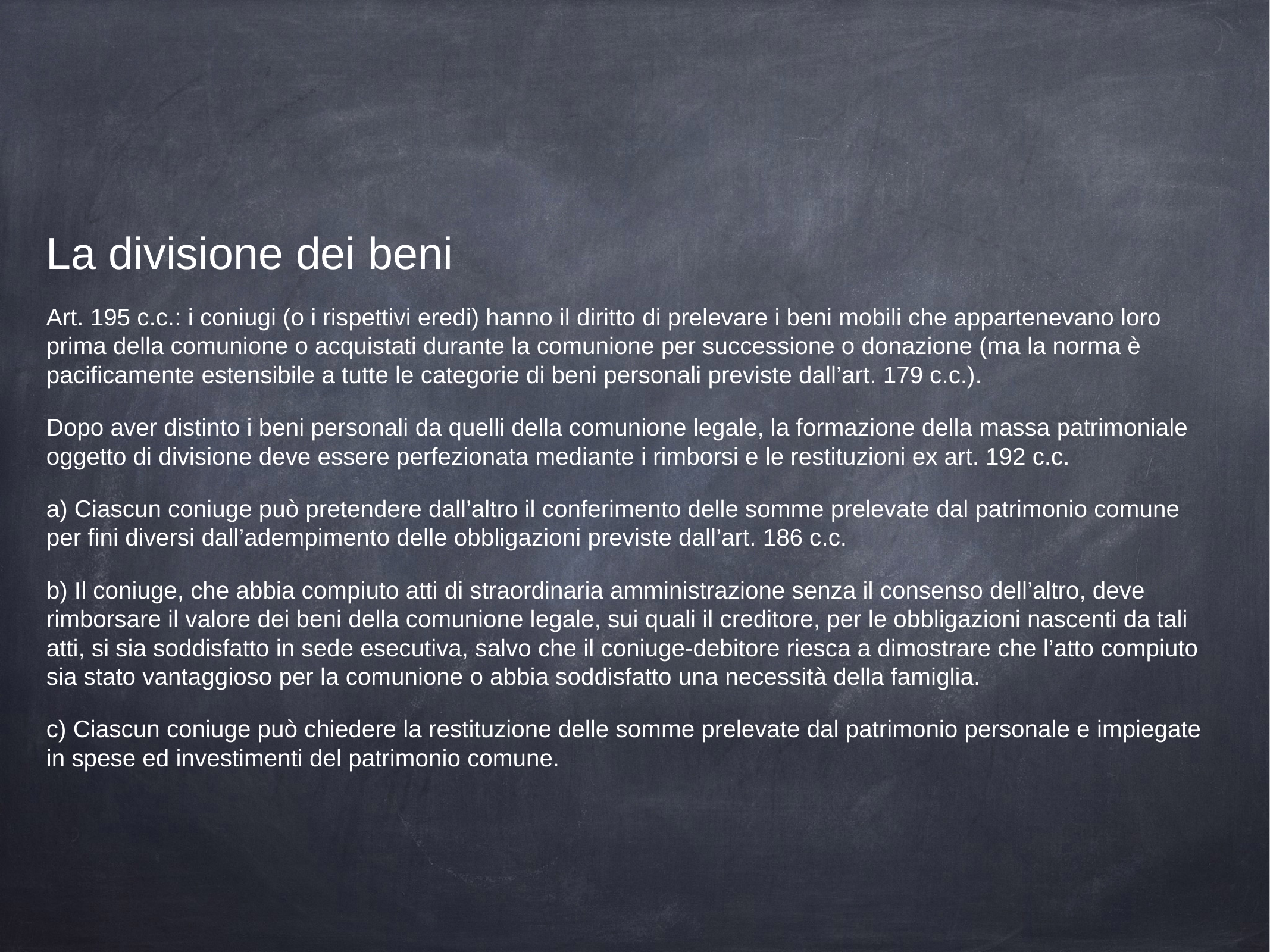

La divisione dei beni
Art. 195 c.c.: i coniugi (o i rispettivi eredi) hanno il diritto di prelevare i beni mobili che appartenevano loro prima della comunione o acquistati durante la comunione per successione o donazione (ma la norma è pacificamente estensibile a tutte le categorie di beni personali previste dall’art. 179 c.c.).
Dopo aver distinto i beni personali da quelli della comunione legale, la formazione della massa patrimoniale oggetto di divisione deve essere perfezionata mediante i rimborsi e le restituzioni ex art. 192 c.c.
a) Ciascun coniuge può pretendere dall’altro il conferimento delle somme prelevate dal patrimonio comune per fini diversi dall’adempimento delle obbligazioni previste dall’art. 186 c.c.
b) Il coniuge, che abbia compiuto atti di straordinaria amministrazione senza il consenso dell’altro, deve rimborsare il valore dei beni della comunione legale, sui quali il creditore, per le obbligazioni nascenti da tali atti, si sia soddisfatto in sede esecutiva, salvo che il coniuge-debitore riesca a dimostrare che l’atto compiuto sia stato vantaggioso per la comunione o abbia soddisfatto una necessità della famiglia.
c) Ciascun coniuge può chiedere la restituzione delle somme prelevate dal patrimonio personale e impiegate in spese ed investimenti del patrimonio comune.